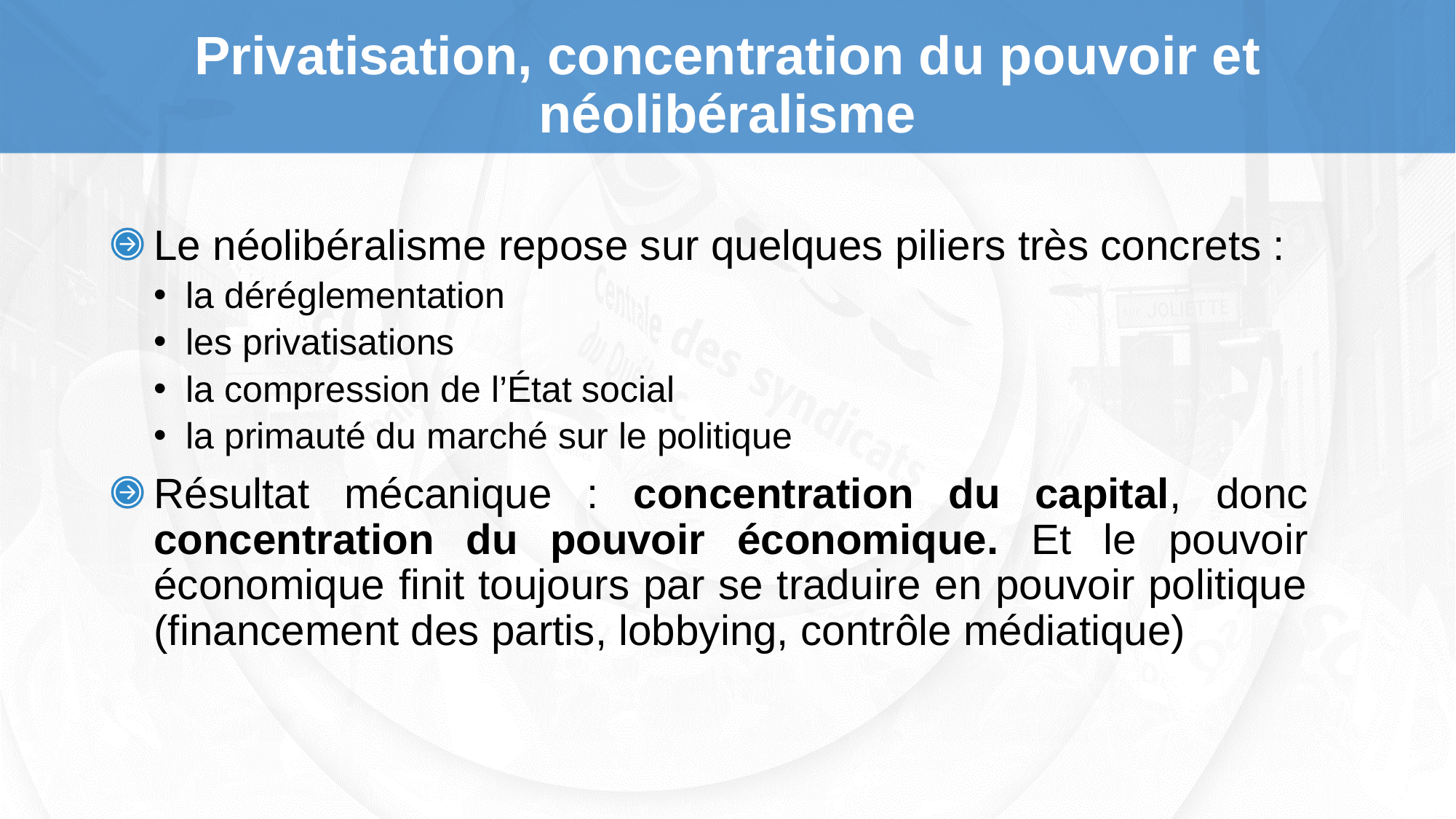

# Privatisation, concentration du pouvoir et néolibéralisme
Le néolibéralisme repose sur quelques piliers très concrets :
la déréglementation
les privatisations
la compression de l’État social
la primauté du marché sur le politique
Résultat mécanique : concentration du capital, donc concentration du pouvoir économique. Et le pouvoir économique finit toujours par se traduire en pouvoir politique (financement des partis, lobbying, contrôle médiatique)